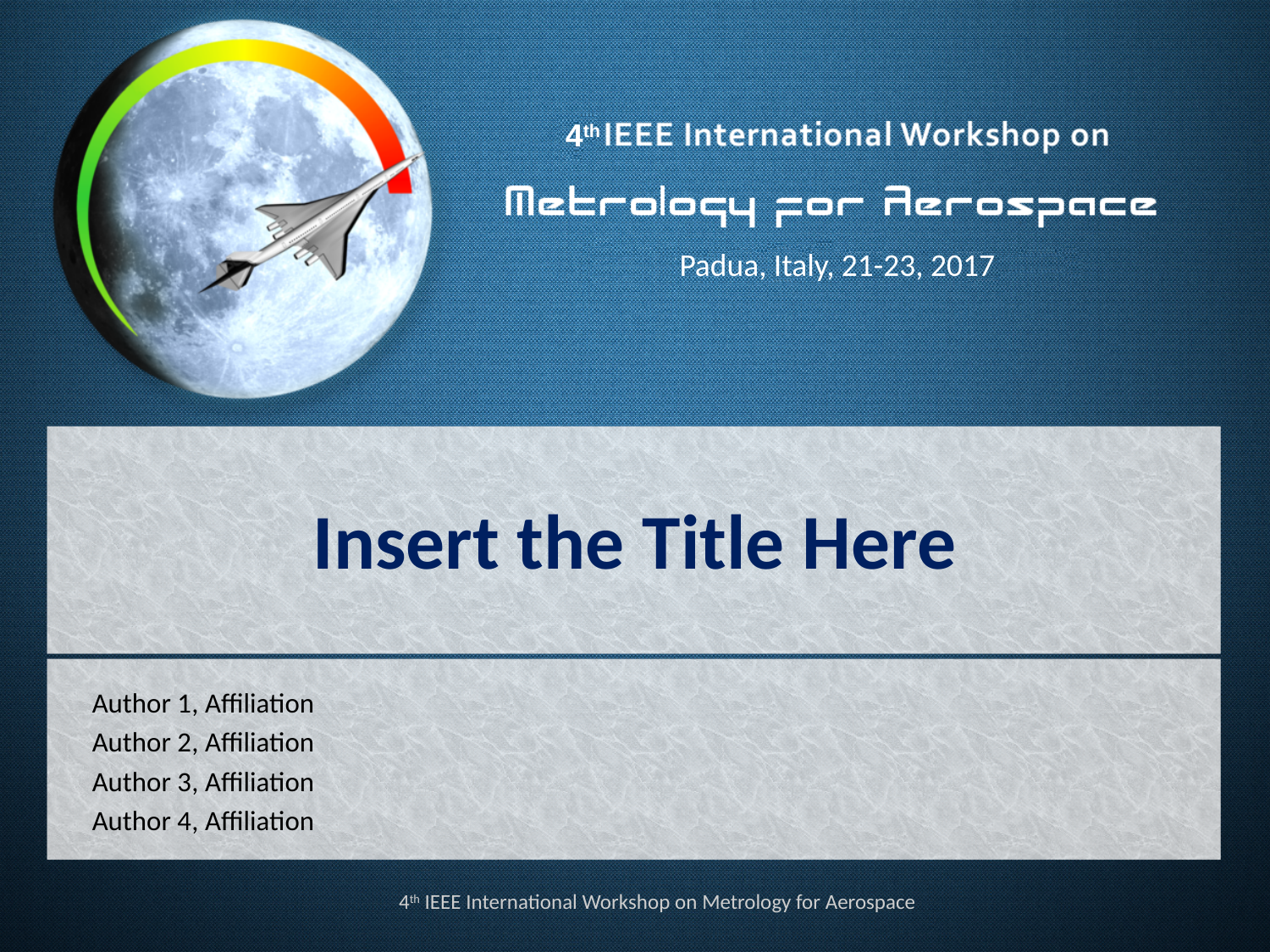

# Insert the Title Here
Author 1, Affiliation
Author 2, Affiliation
Author 3, Affiliation
Author 4, Affiliation
4th IEEE International Workshop on Metrology for Aerospace